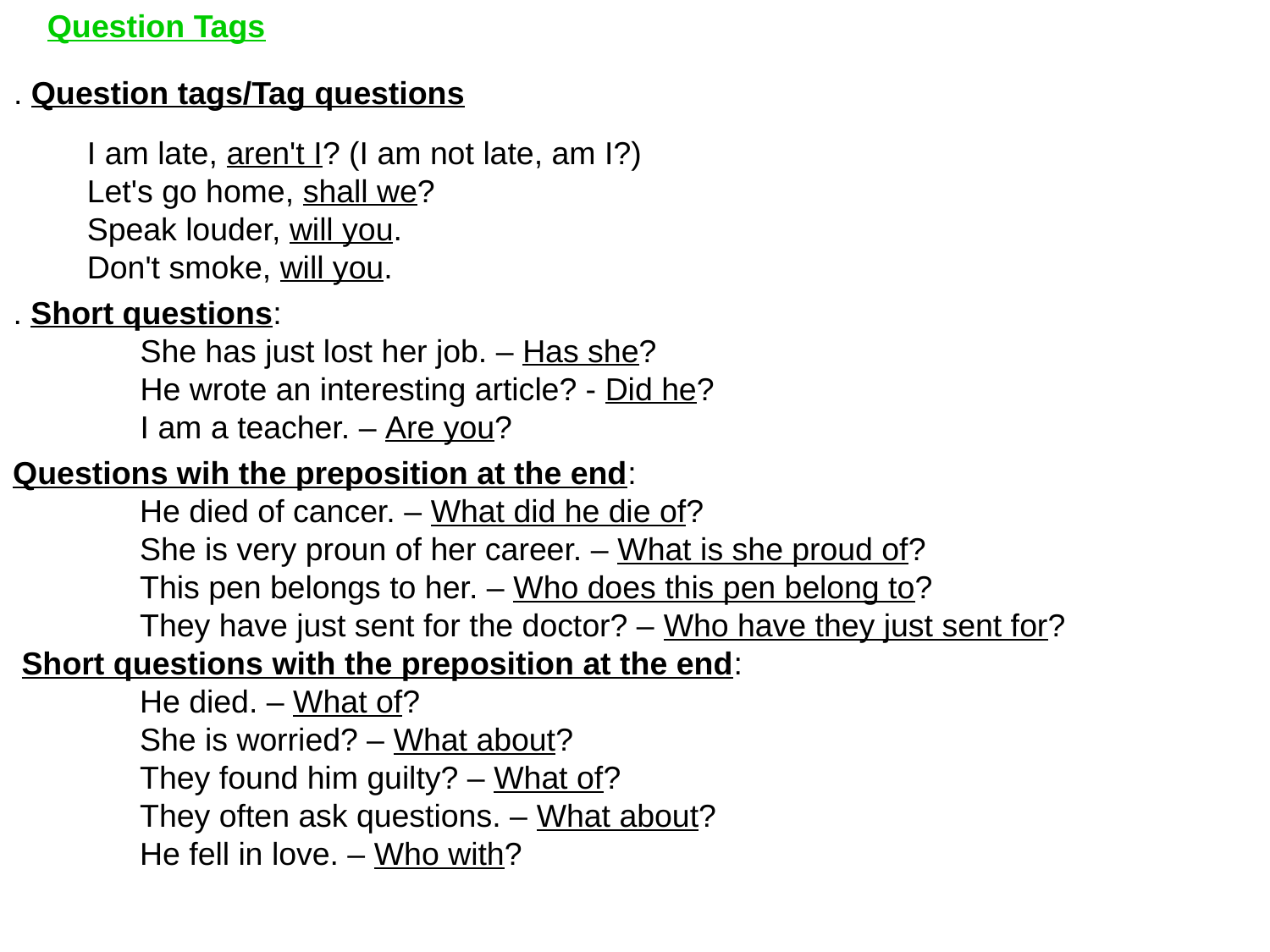

Question Tags
. Question tags/Tag questions
	I am late, aren't I? (I am not late, am I?)
	Let's go home, shall we?
	Speak louder, will you.
	Don't smoke, will you.
. Short questions:
	She has just lost her job. – Has she?
	He wrote an interesting article? - Did he?
	I am a teacher. – Are you?
Questions wih the preposition at the end:
	He died of cancer. – What did he die of?
	She is very proun of her career. – What is she proud of?
	This pen belongs to her. – Who does this pen belong to?
	They have just sent for the doctor? – Who have they just sent for?
 Short questions with the preposition at the end:
	He died. – What of?
	She is worried? – What about?
	They found him guilty? – What of?
	They often ask questions. – What about?
	He fell in love. – Who with?